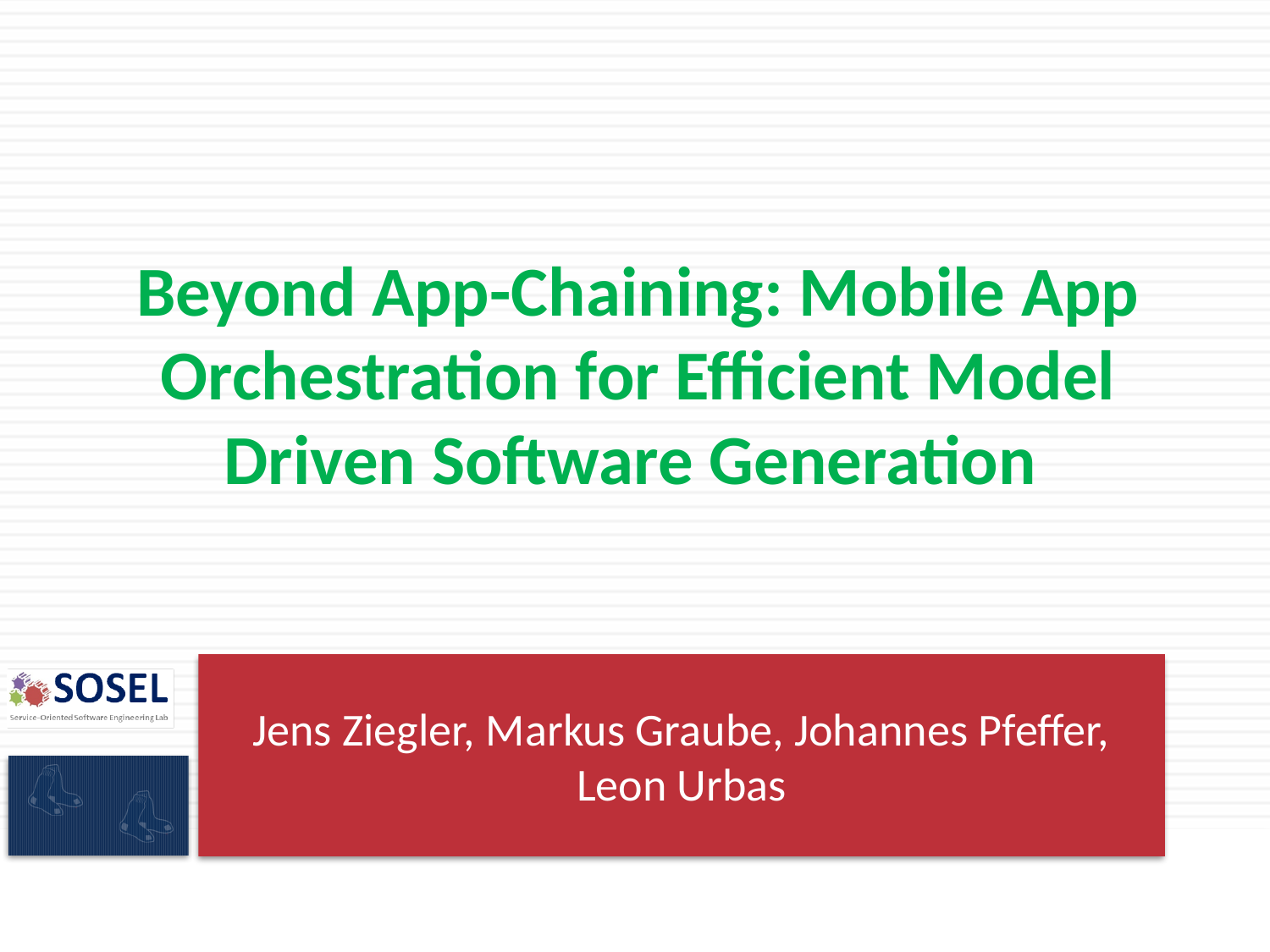

# Beyond App-Chaining: Mobile App Orchestration for Efficient Model Driven Software Generation
Jens Ziegler, Markus Graube, Johannes Pfeffer, Leon Urbas